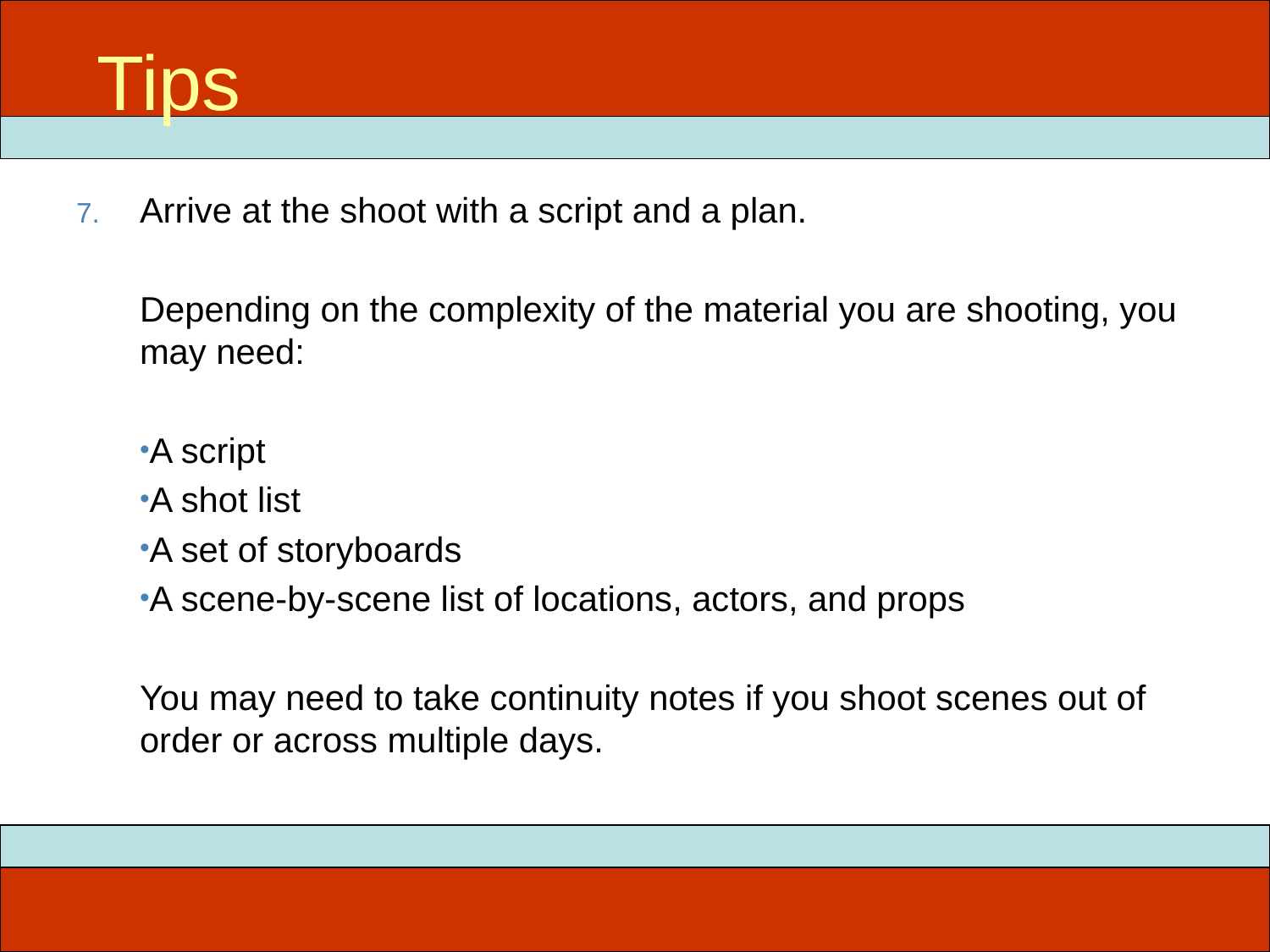

Tips
# ITEC 715

Arrive at the shoot with a script and a plan.

Depending on the complexity of the material you are shooting, you may need:

A script
A shot list
A set of storyboards
A scene-by-scene list of locations, actors, and props

You may need to take continuity notes if you shoot scenes out of order or across multiple days.